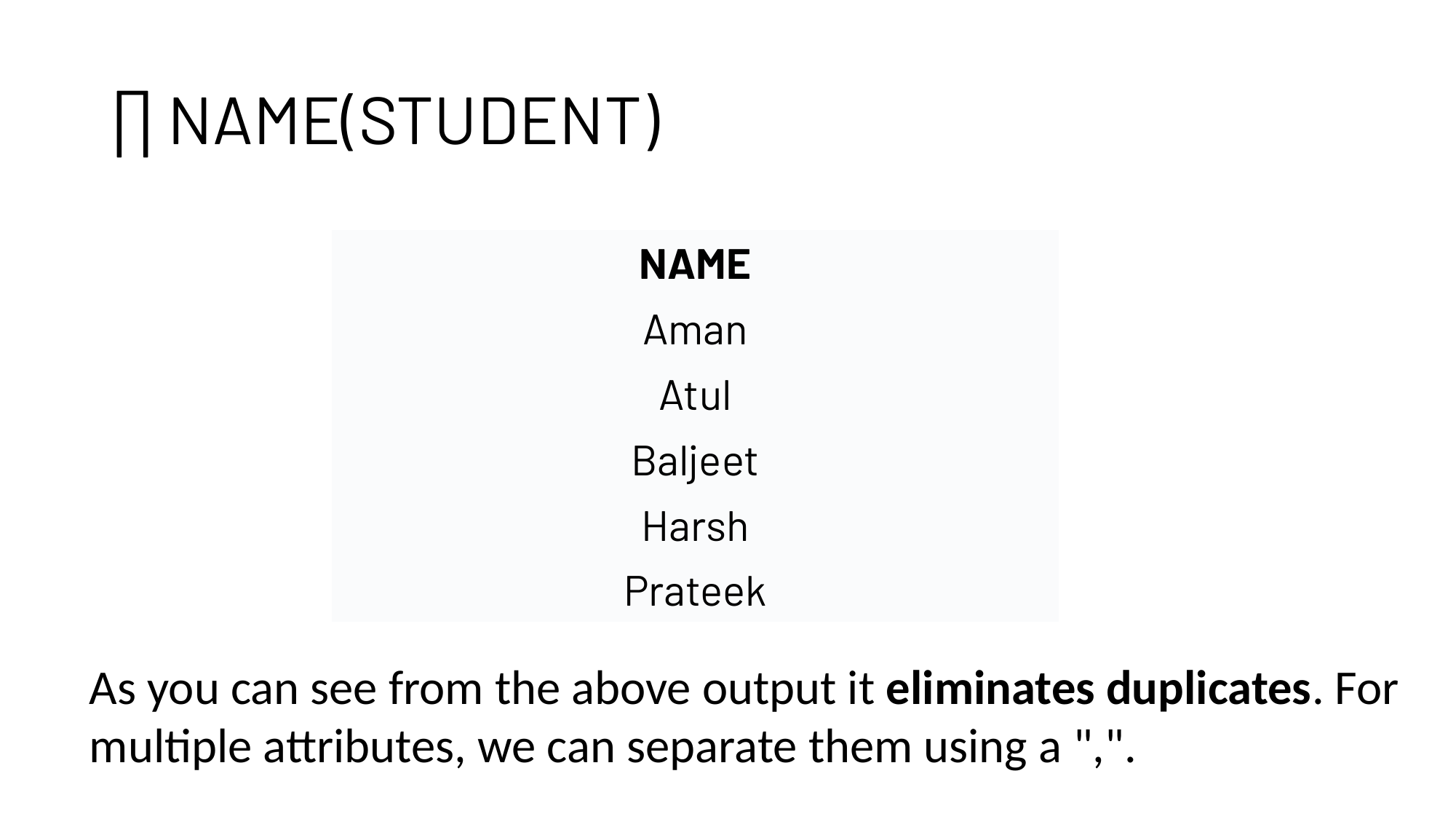

# ∏ NAME(STUDENT)
| NAME |
| --- |
| Aman |
| Atul |
| Baljeet |
| Harsh |
| Prateek |
As you can see from the above output it eliminates duplicates. For multiple attributes, we can separate them using a ",".